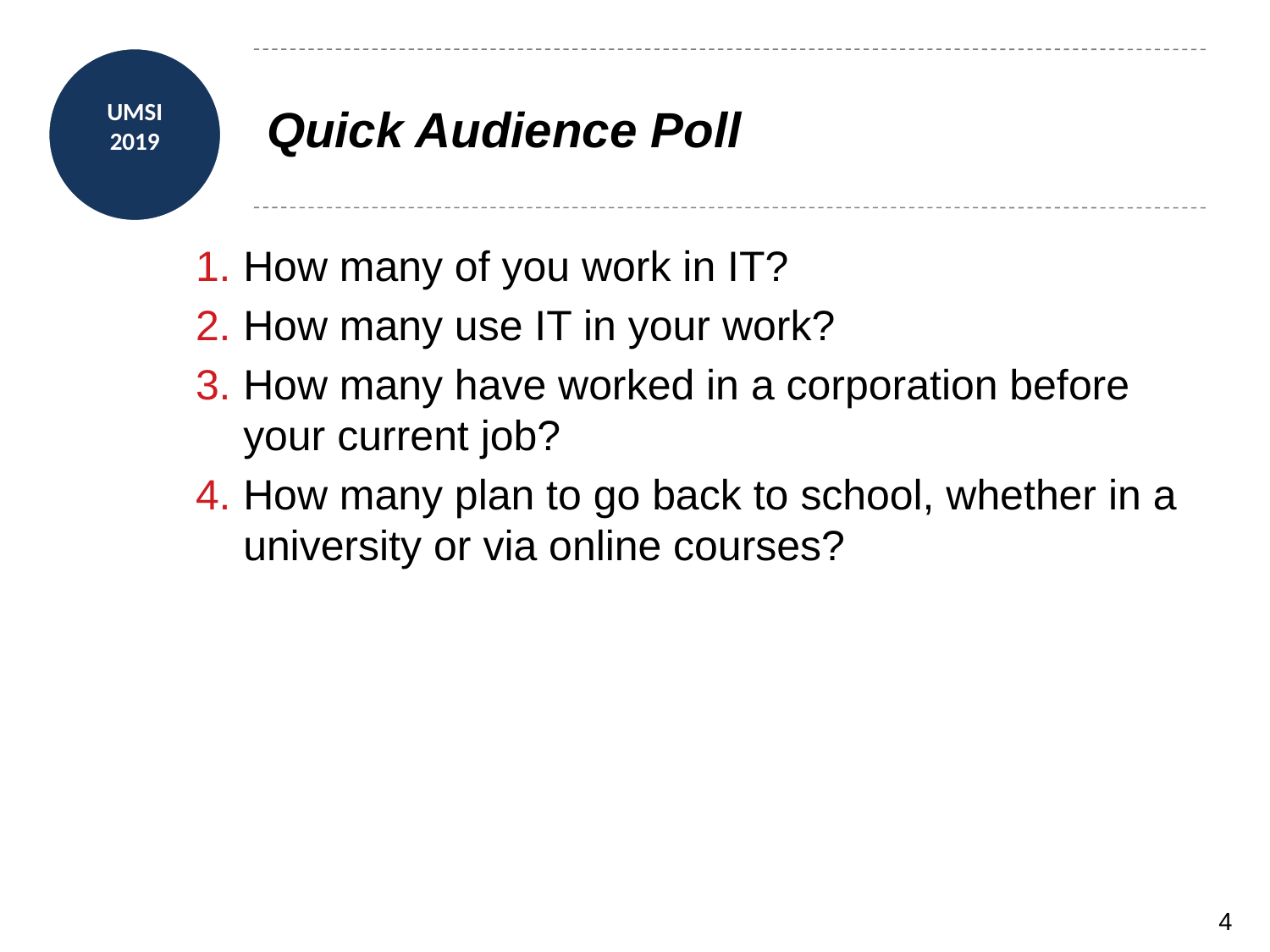

# Quick Audience Poll
How many of you work in IT?
How many use IT in your work?
How many have worked in a corporation before your current job?
How many plan to go back to school, whether in a university or via online courses?